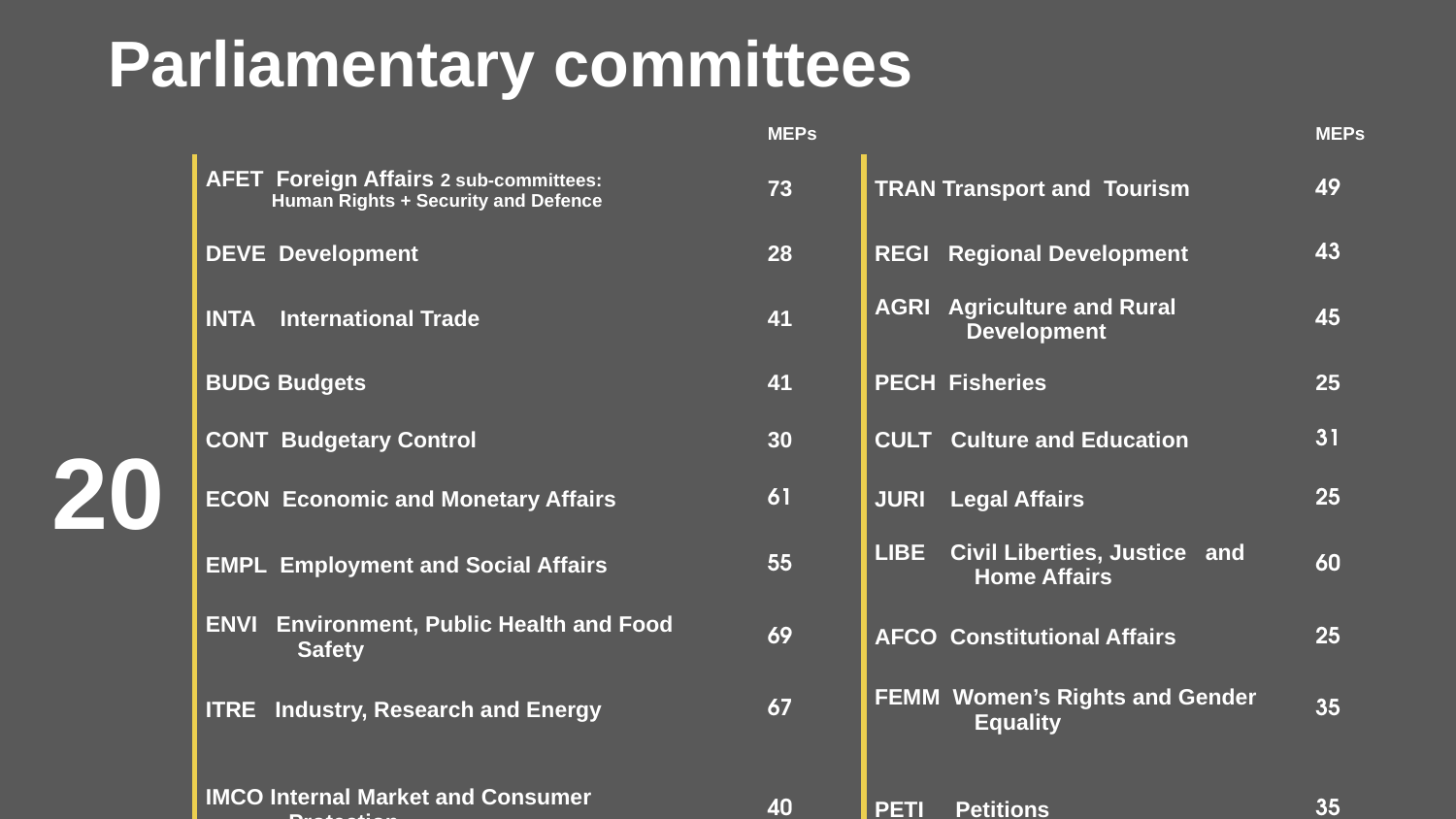

# Parliamentary committees

| 20 |  | MEPs |  | MEPs |
| --- | --- | --- | --- | --- |
|  | AFET Foreign Affairs 2 sub-committees: Human Rights + Security and Defence | 73 | TRAN Transport and Tourism | 49 |
|  | DEVE Development | 28 | REGI Regional Development | 43 |
|  | INTA International Trade | 41 | AGRI Agriculture and Rural Development | 45 |
|  | BUDG Budgets | 41 | PECH Fisheries | 25 |
|  | CONT Budgetary Control | 30 | CULT Culture and Education | 31 |
|  | ECON Economic and Monetary Affairs | 61 | JURI Legal Affairs | 25 |
|  | EMPL Employment and Social Affairs | 55 | LIBE Civil Liberties, Justice and Home Affairs | 60 |
|  | ENVI Environment, Public Health and Food Safety | 69 | AFCO Constitutional Affairs | 25 |
|  | ITRE Industry, Research and Energy | 67 | FEMM Women’s Rights and Gender Equality | 35 |
|  | IMCO Internal Market and Consumer Protection | 40 | PETI Petitions | 35 |